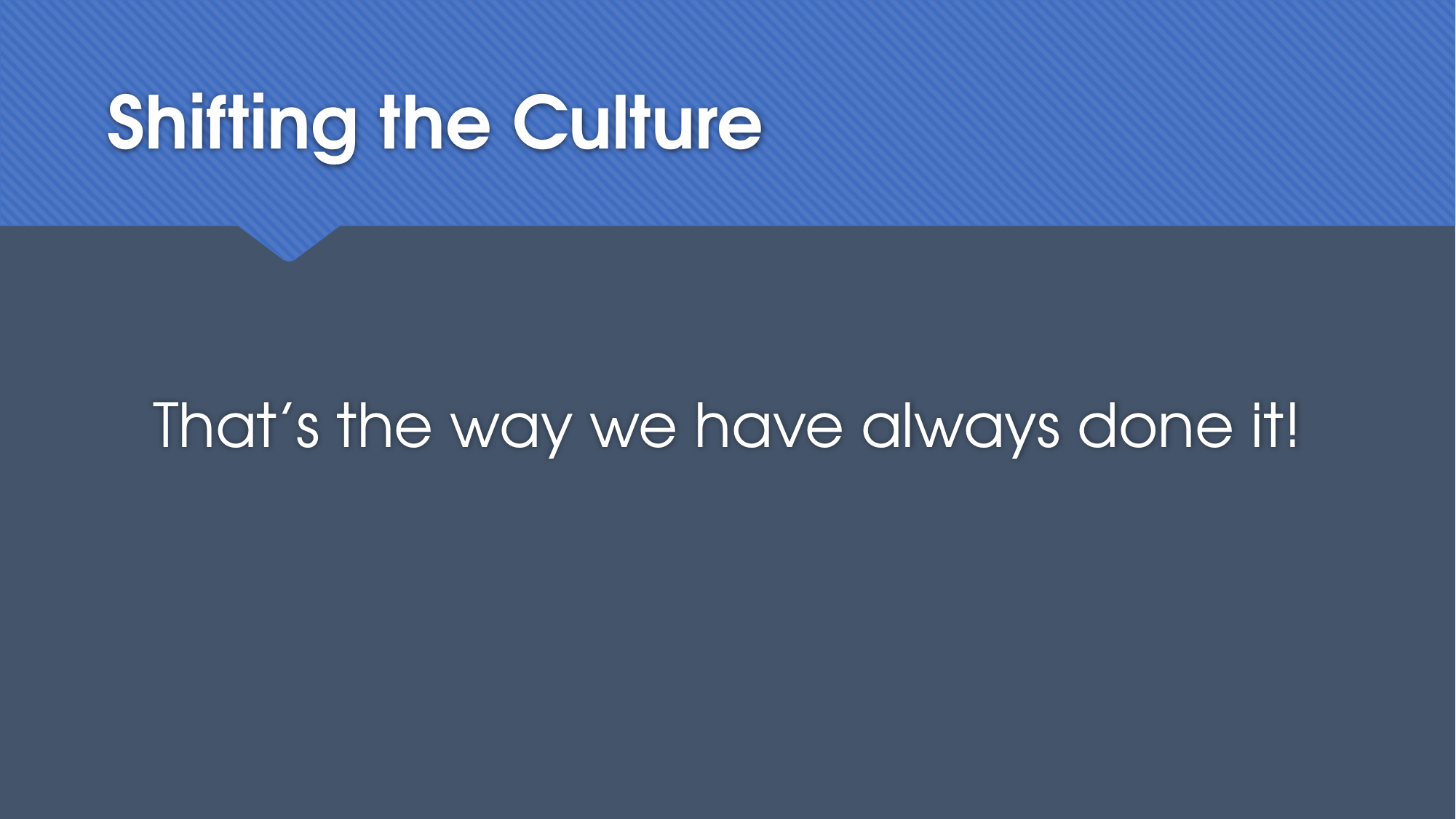

# Shifting the Culture
That’s the way we have always done it!